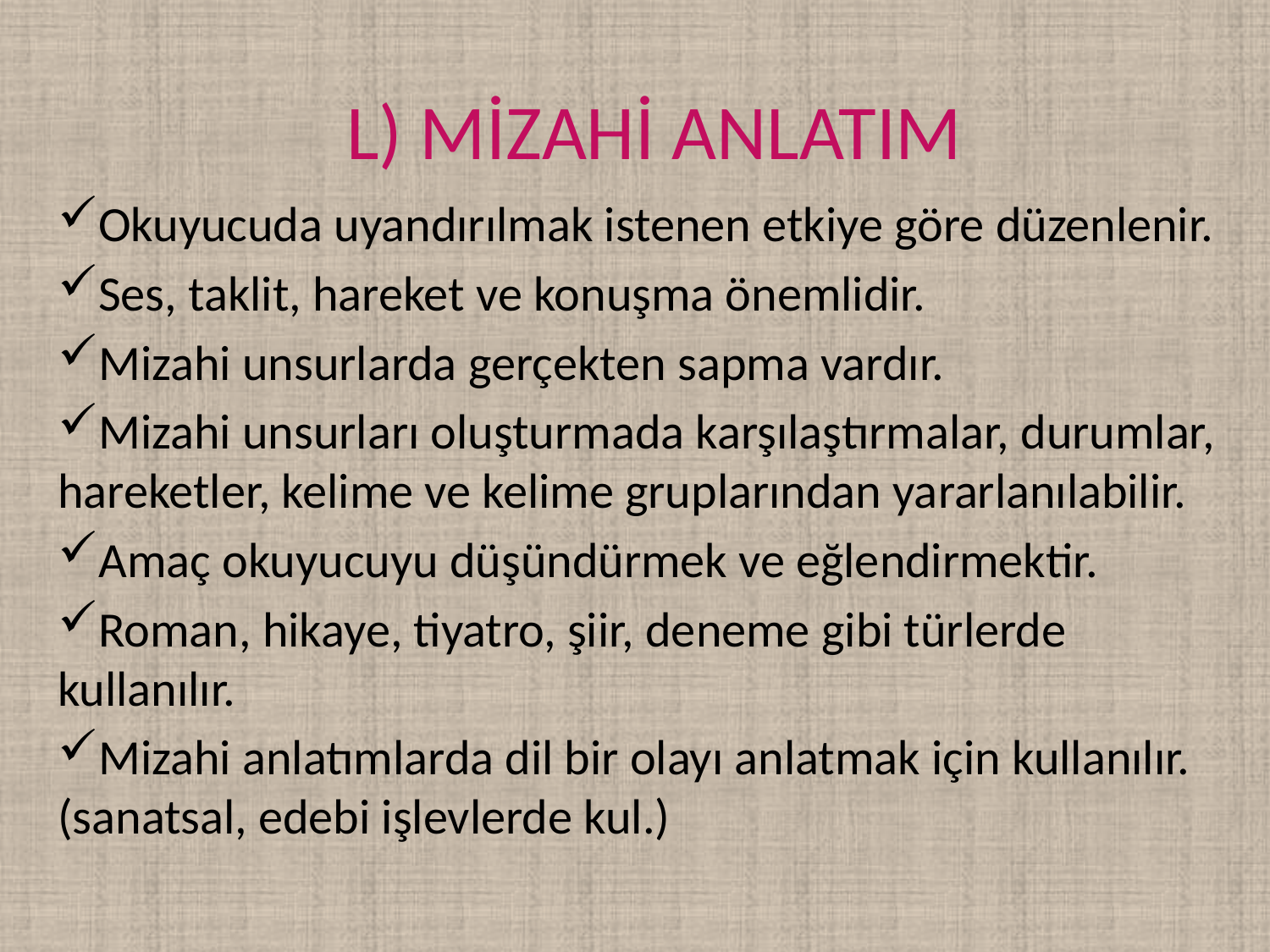

# L) MİZAHİ ANLATIM
Okuyucuda uyandırılmak istenen etkiye göre düzenlenir.
Ses, taklit, hareket ve konuşma önemlidir.
Mizahi unsurlarda gerçekten sapma vardır.
Mizahi unsurları oluşturmada karşılaştırmalar, durumlar, hareketler, kelime ve kelime gruplarından yararlanılabilir.
Amaç okuyucuyu düşündürmek ve eğlendirmektir.
Roman, hikaye, tiyatro, şiir, deneme gibi türlerde kullanılır.
Mizahi anlatımlarda dil bir olayı anlatmak için kullanılır. (sanatsal, edebi işlevlerde kul.)